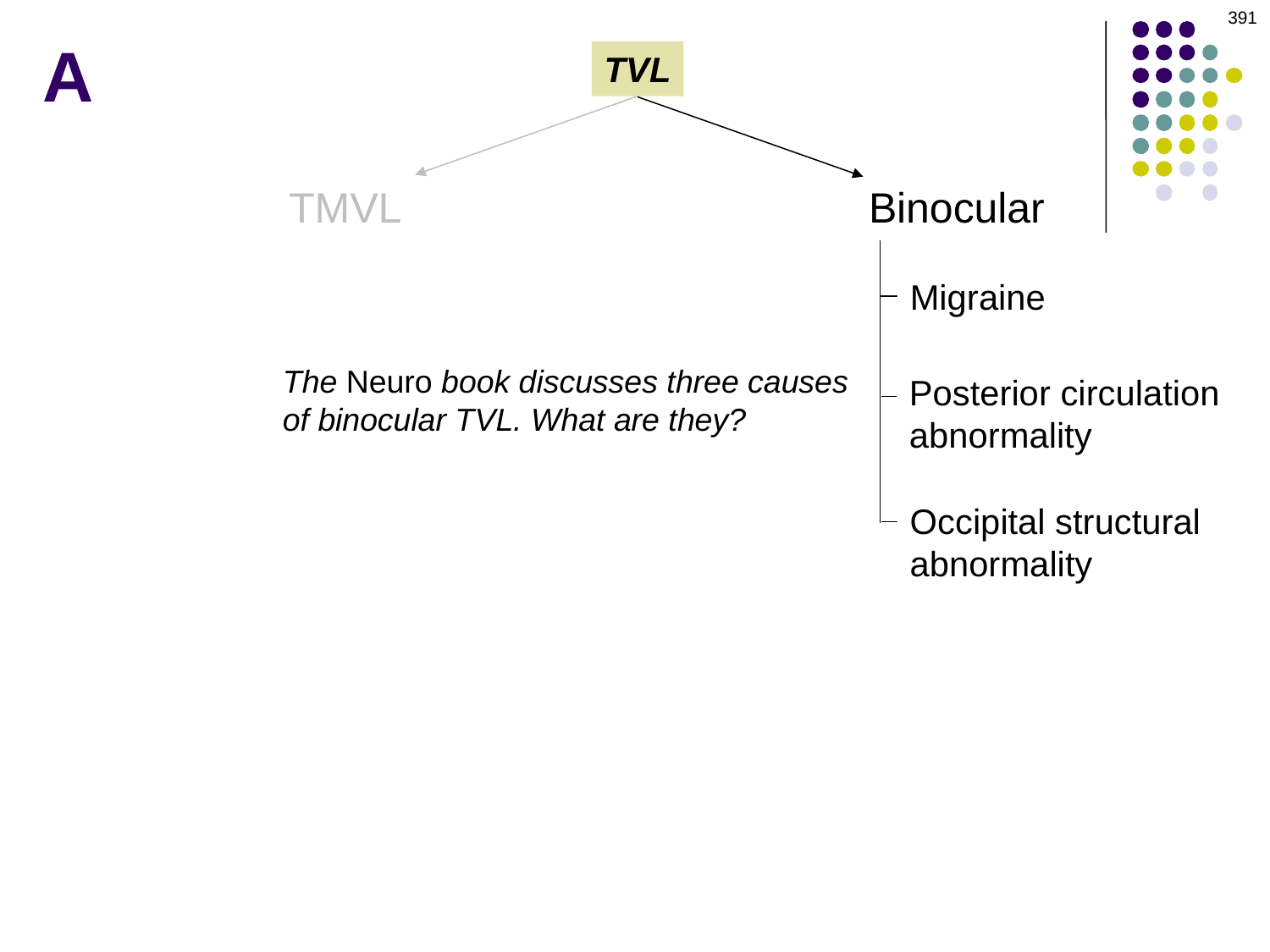

391
A
TVL
Binocular
TMVL
Migraine
The Neuro book discusses three causes of binocular TVL. What are they?
Posterior circulation abnormality
Occipital structural abnormality